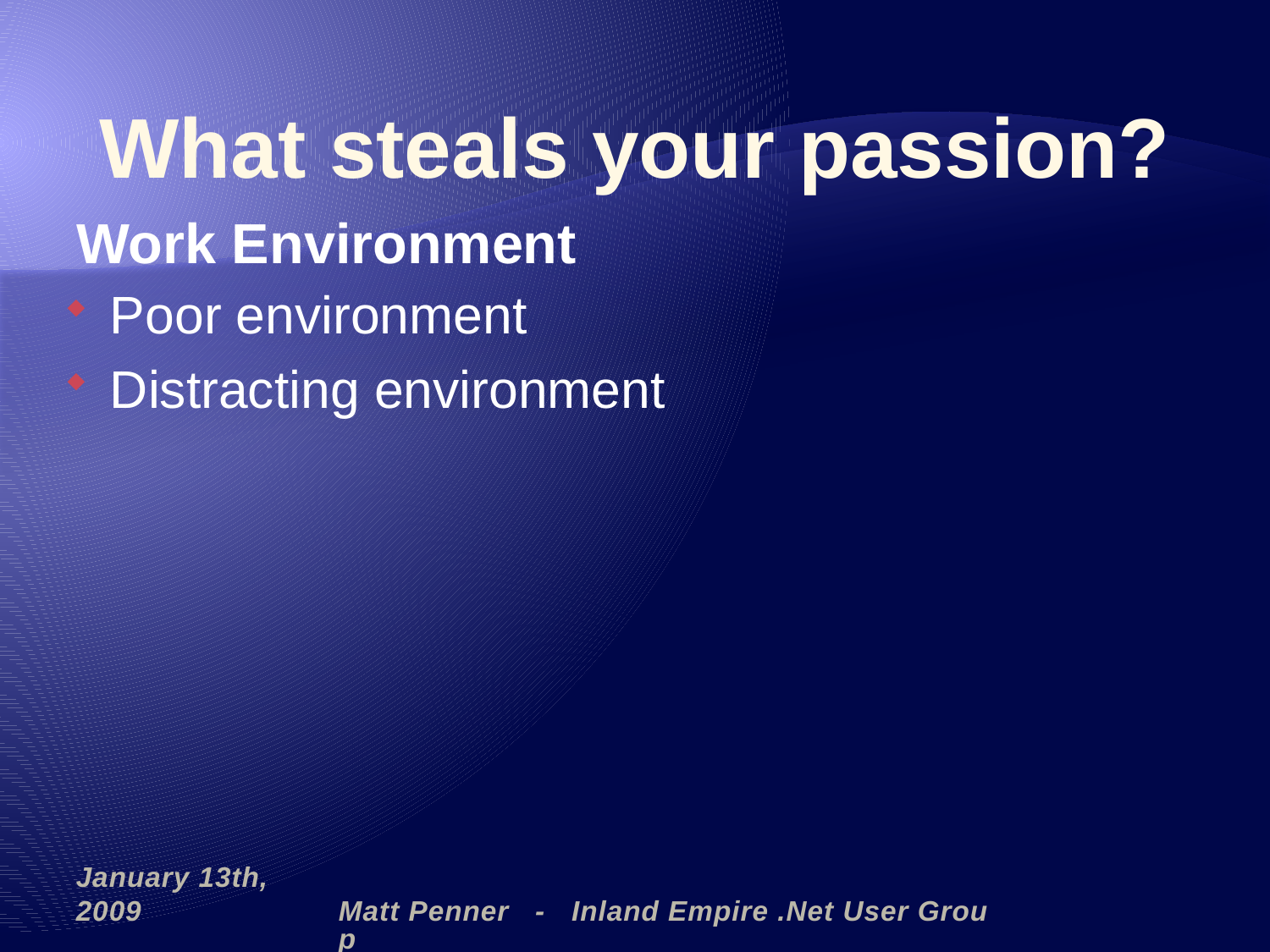

# What steals your passion?
Work Environment
Poor environment
Distracting environment
January 13th, 2009
Matt Penner   -   Inland Empire .Net User Group